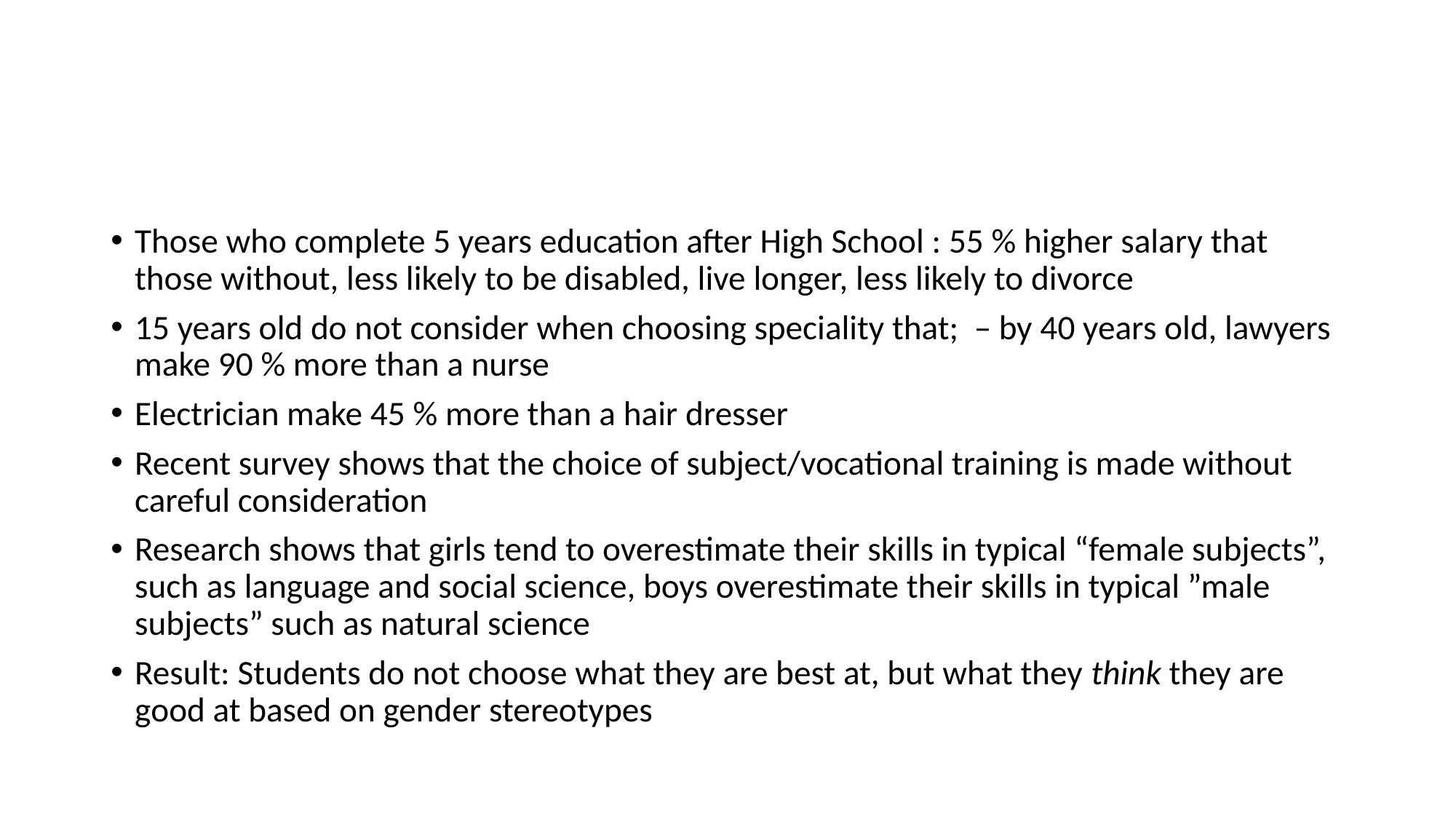

#
Those who complete 5 years education after High School : 55 % higher salary that those without, less likely to be disabled, live longer, less likely to divorce
15 years old do not consider when choosing speciality that;  – by 40 years old, lawyers make 90 % more than a nurse
Electrician make 45 % more than a hair dresser
Recent survey shows that the choice of subject/vocational training is made without careful consideration
Research shows that girls tend to overestimate their skills in typical “female subjects”, such as language and social science, boys overestimate their skills in typical ”male subjects” such as natural science
Result: Students do not choose what they are best at, but what they think they are good at based on gender stereotypes